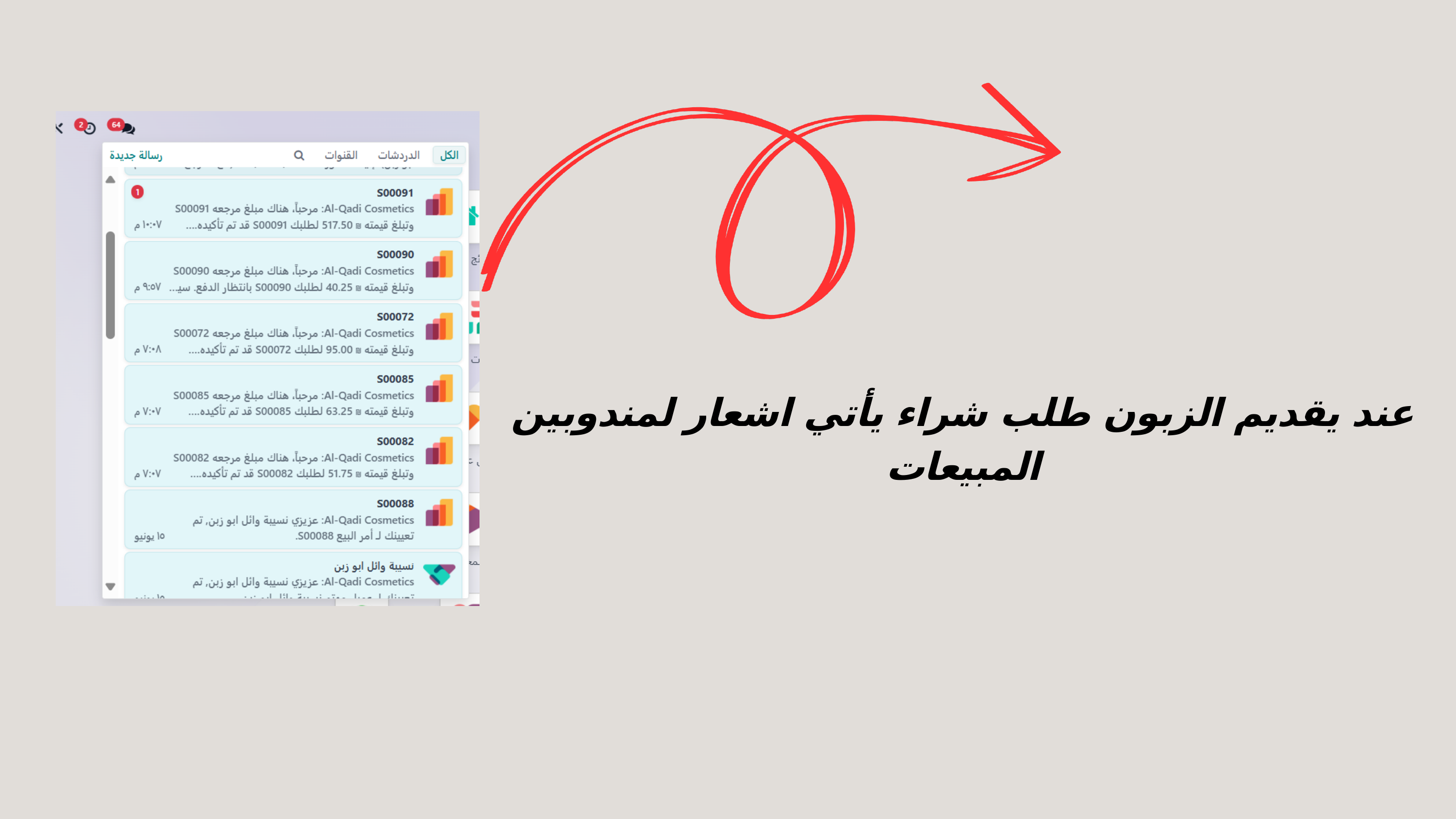

عند يقديم الزبون طلب شراء يأتي اشعار لمندوبين المبيعات